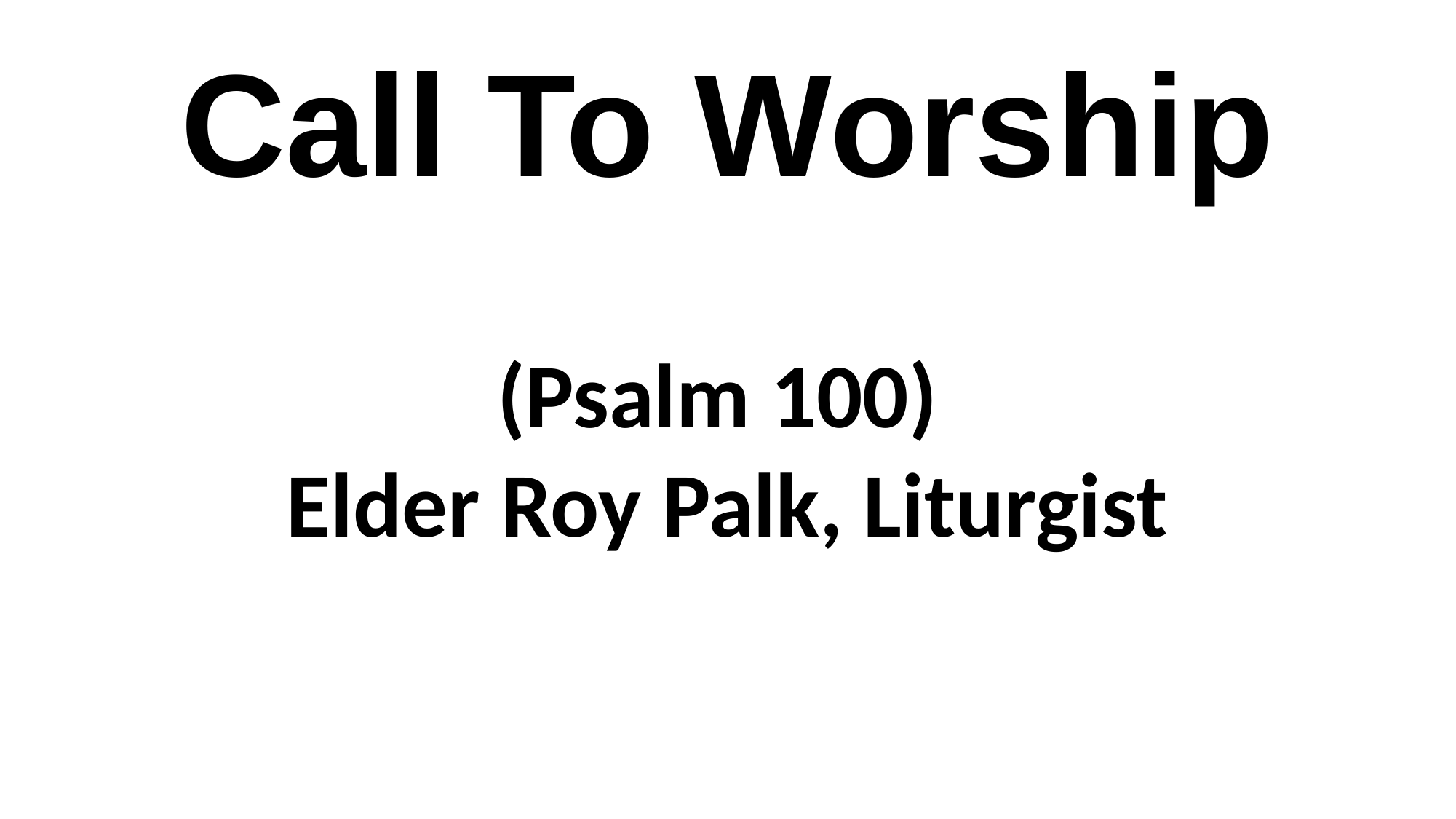

# Call To Worship (Psalm 100) Elder Roy Palk, Liturgist